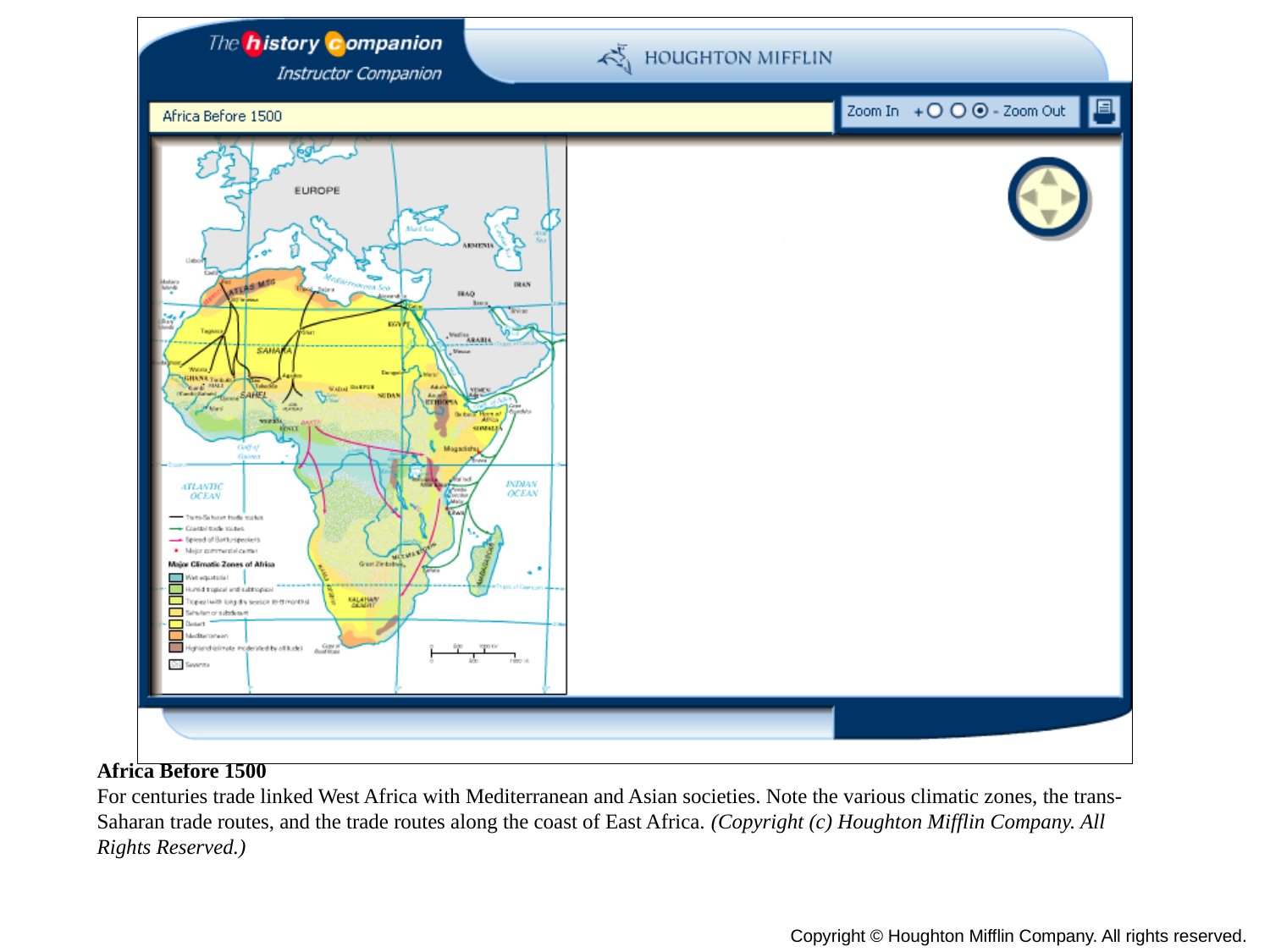

# Map: Africa Before 1500
Africa Before 1500
For centuries trade linked West Africa with Mediterranean and Asian societies. Note the various climatic zones, the trans-Saharan trade routes, and the trade routes along the coast of East Africa. (Copyright (c) Houghton Mifflin Company. All Rights Reserved.)
Copyright © Houghton Mifflin Company. All rights reserved.